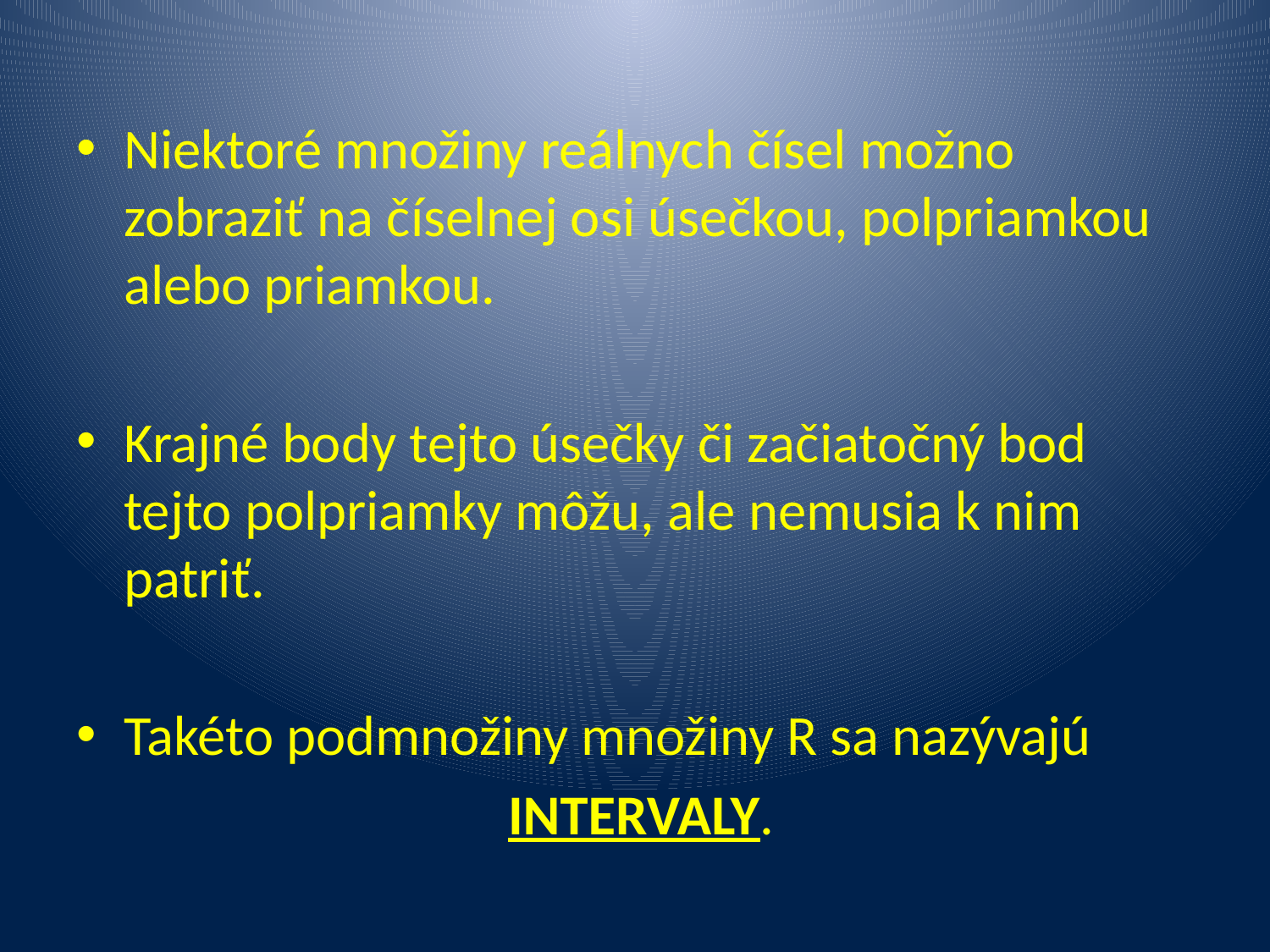

#
Niektoré množiny reálnych čísel možno zobraziť na číselnej osi úsečkou, polpriamkou alebo priamkou.

Krajné body tejto úsečky či začiatočný bod tejto polpriamky môžu, ale nemusia k nim patriť.

Takéto podmnožiny množiny R sa nazývajú
                                  INTERVALY.